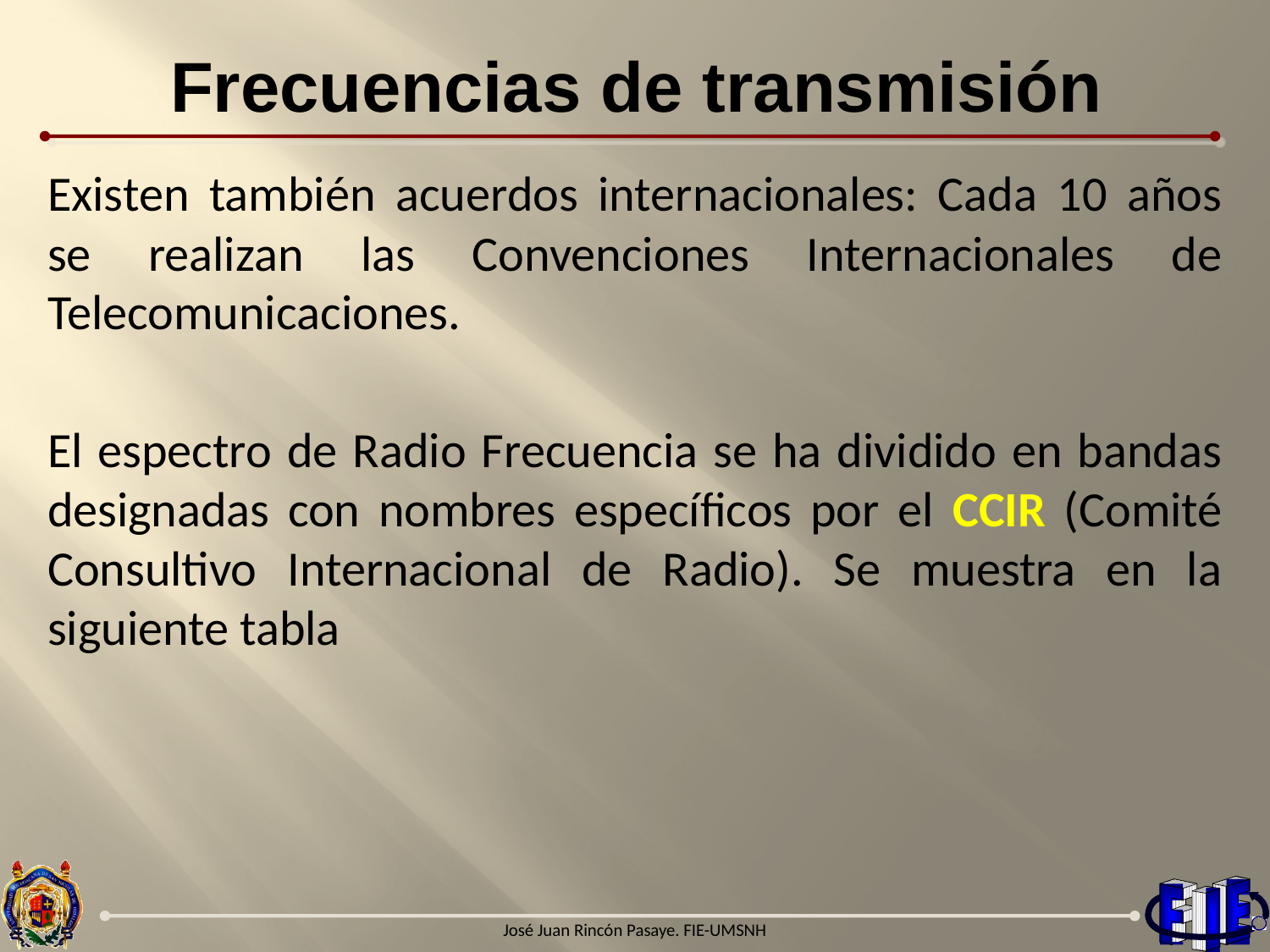

# Frecuencias de transmisión
Existen también acuerdos internacionales: Cada 10 años se realizan las Convenciones Internacionales de Telecomunicaciones.

El espectro de Radio Frecuencia se ha dividido en bandas designadas con nombres específicos por el CCIR (Comité Consultivo Internacional de Radio). Se muestra en la siguiente tabla
José Juan Rincón Pasaye. FIE-UMSNH